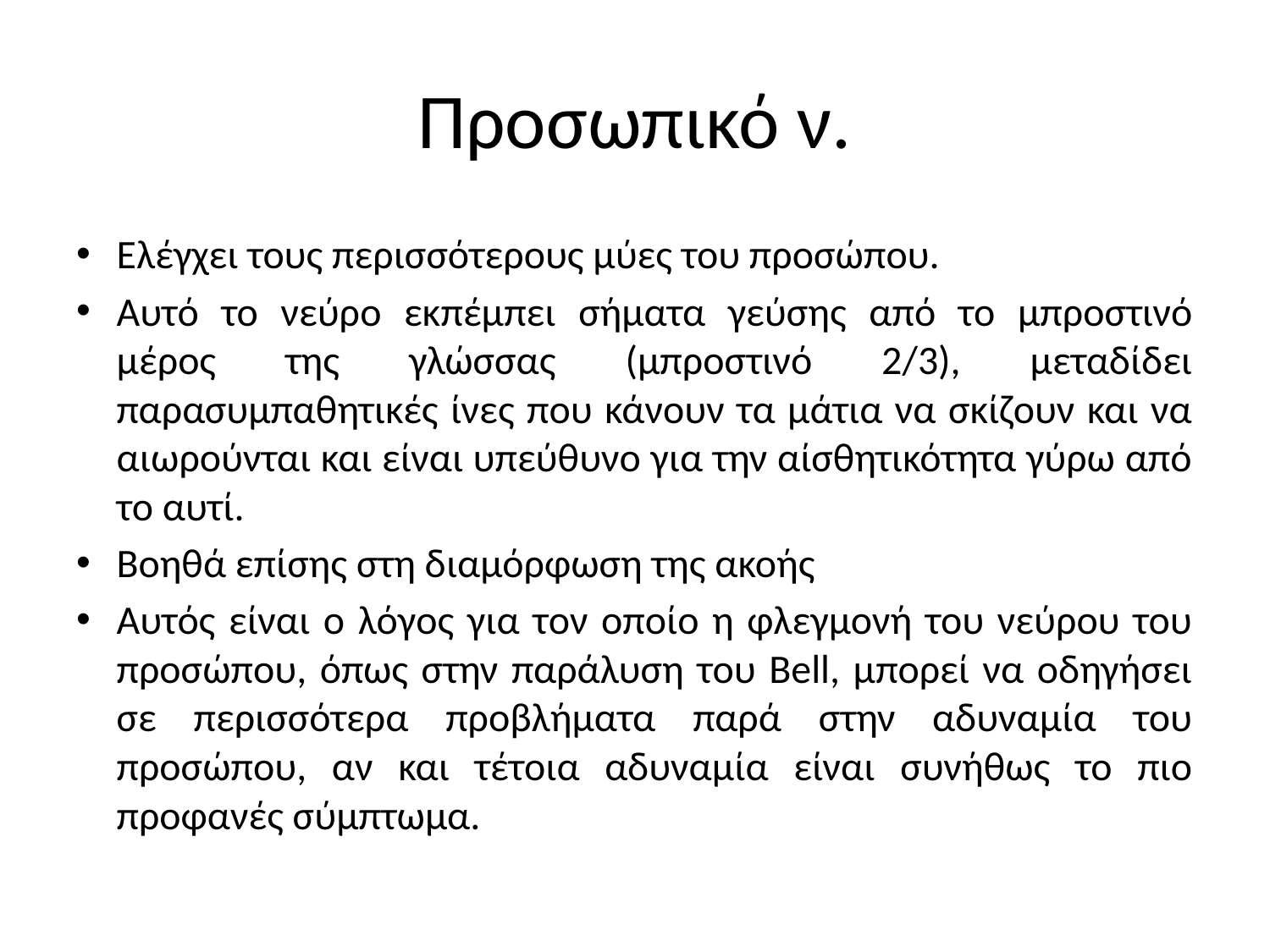

# Προσωπικό ν.
Ελέγχει τους περισσότερους μύες του προσώπου.
Αυτό το νεύρο εκπέμπει σήματα γεύσης από το μπροστινό μέρος της γλώσσας (μπροστινό 2/3), μεταδίδει παρασυμπαθητικές ίνες που κάνουν τα μάτια να σκίζουν και να αιωρούνται και είναι υπεύθυνο για την αίσθητικότητα γύρω από το αυτί.
Βοηθά επίσης στη διαμόρφωση της ακοής
Αυτός είναι ο λόγος για τον οποίο η φλεγμονή του νεύρου του προσώπου, όπως στην παράλυση του Bell, μπορεί να οδηγήσει σε περισσότερα προβλήματα παρά στην αδυναμία του προσώπου, αν και τέτοια αδυναμία είναι συνήθως το πιο προφανές σύμπτωμα.